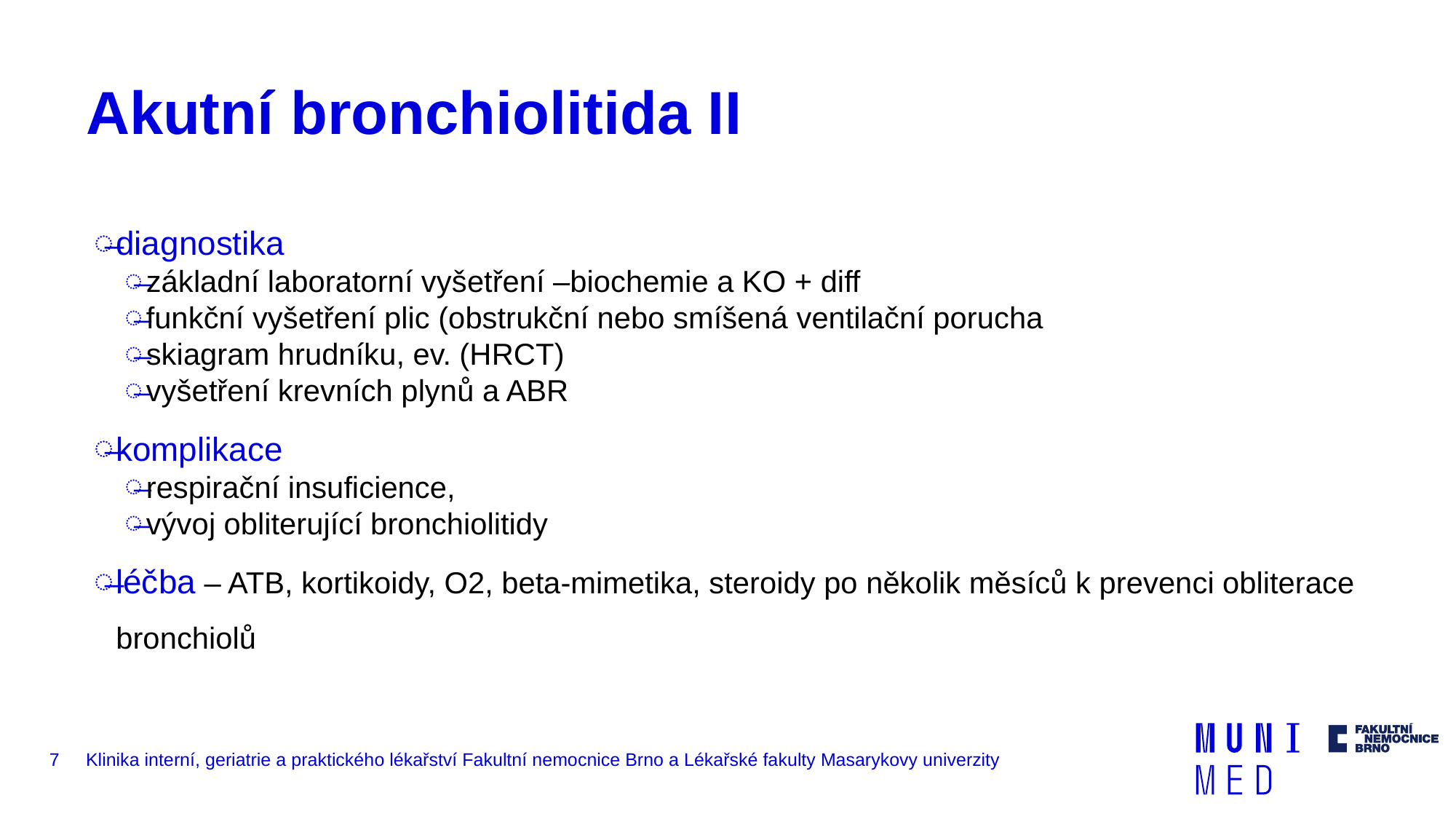

# Akutní bronchiolitida II
diagnostika
základní laboratorní vyšetření –biochemie a KO + diff
funkční vyšetření plic (obstrukční nebo smíšená ventilační porucha
skiagram hrudníku, ev. (HRCT)
vyšetření krevních plynů a ABR
komplikace
respirační insuficience,
vývoj obliterující bronchiolitidy
léčba – ATB, kortikoidy, O2, beta-mimetika, steroidy po několik měsíců k prevenci obliterace bronchiolů
7
Klinika interní, geriatrie a praktického lékařství Fakultní nemocnice Brno a Lékařské fakulty Masarykovy univerzity